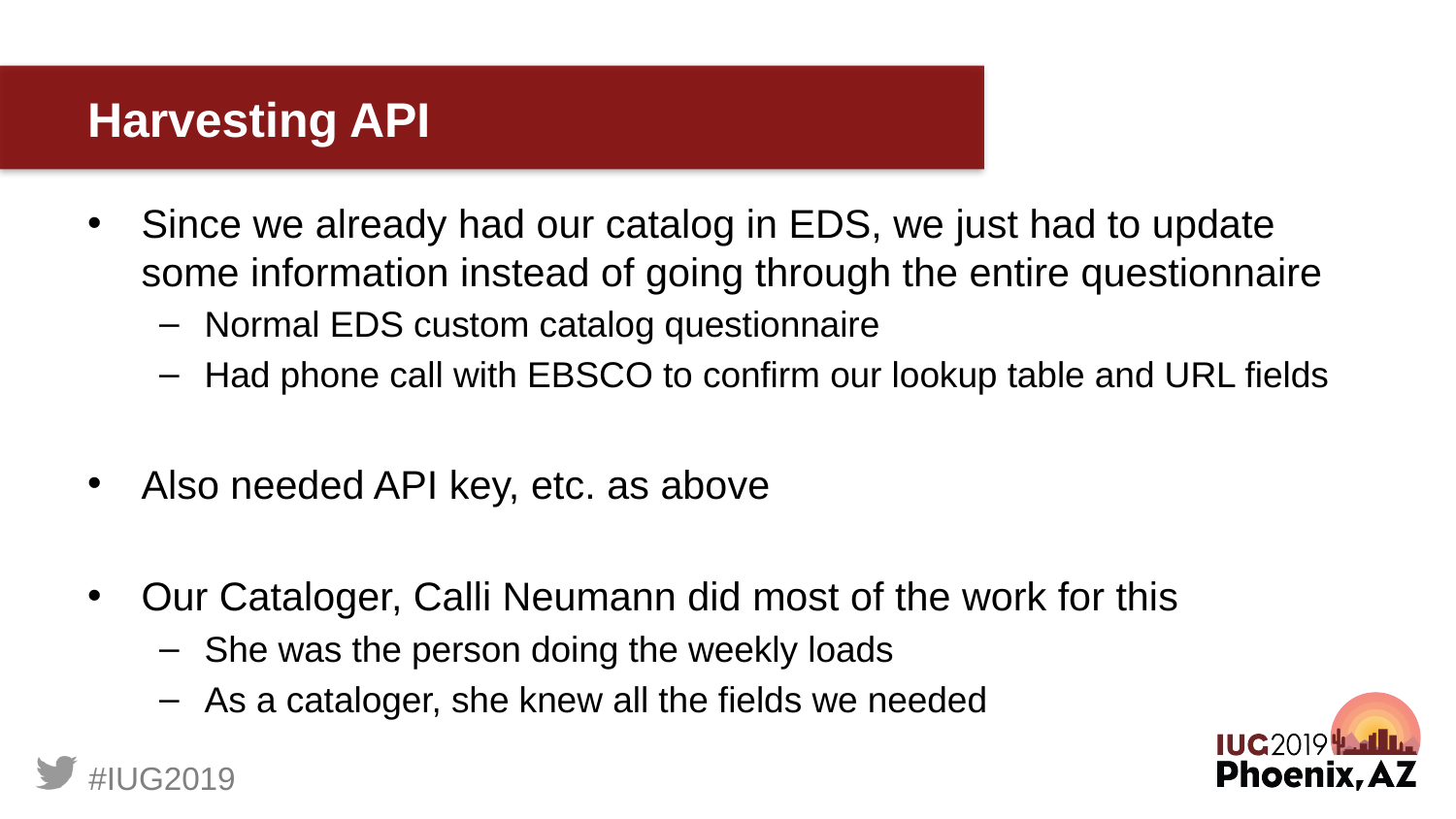

# Harvesting API
Since we already had our catalog in EDS, we just had to update some information instead of going through the entire questionnaire
Normal EDS custom catalog questionnaire
Had phone call with EBSCO to confirm our lookup table and URL fields

Also needed API key, etc. as above

Our Cataloger, Calli Neumann did most of the work for this
She was the person doing the weekly loads
As a cataloger, she knew all the fields we needed